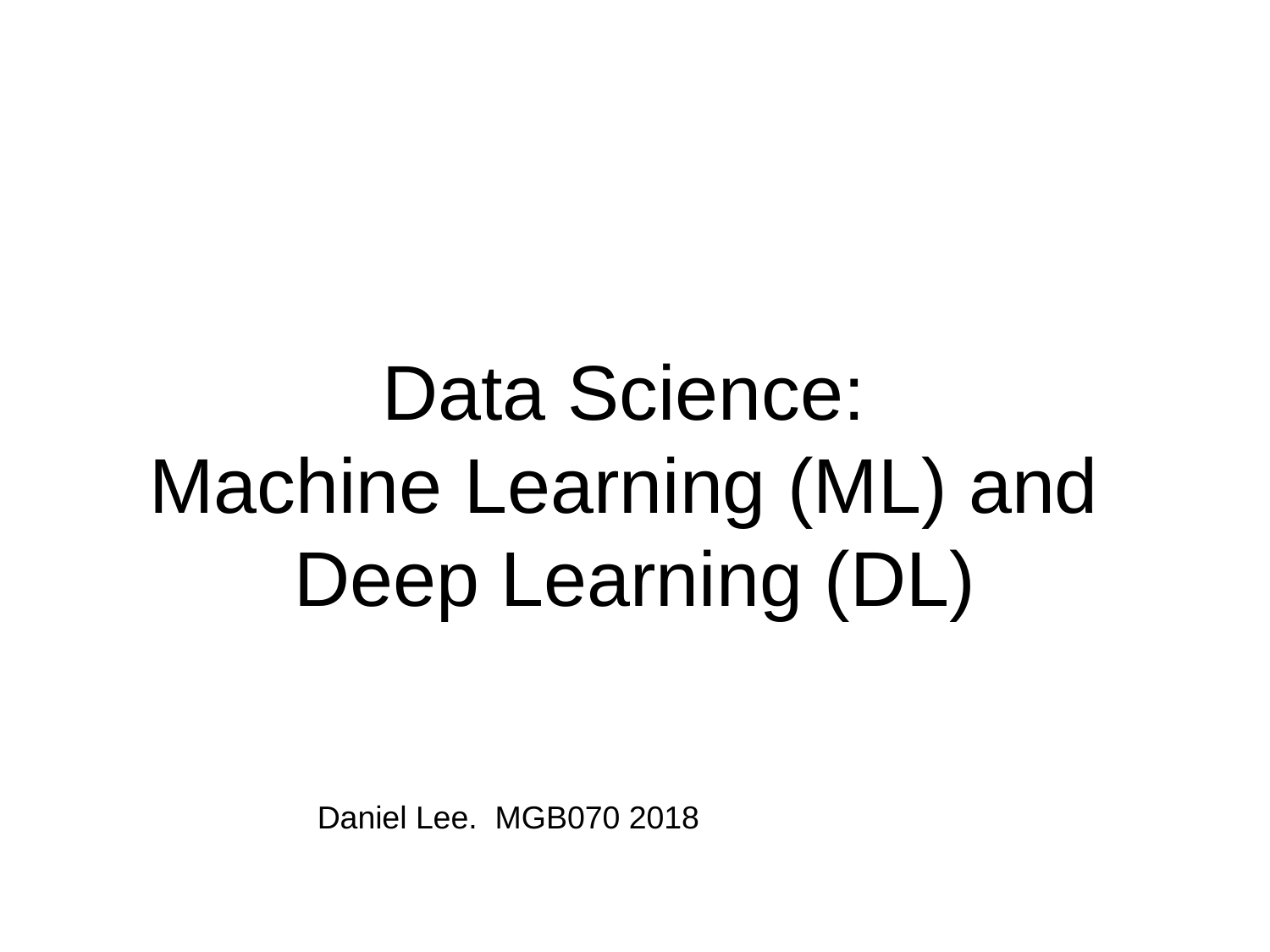

Data Science:
Machine Learning (ML) and
Deep Learning (DL)
Future of J

Daniel Lee.  MGB070 2018